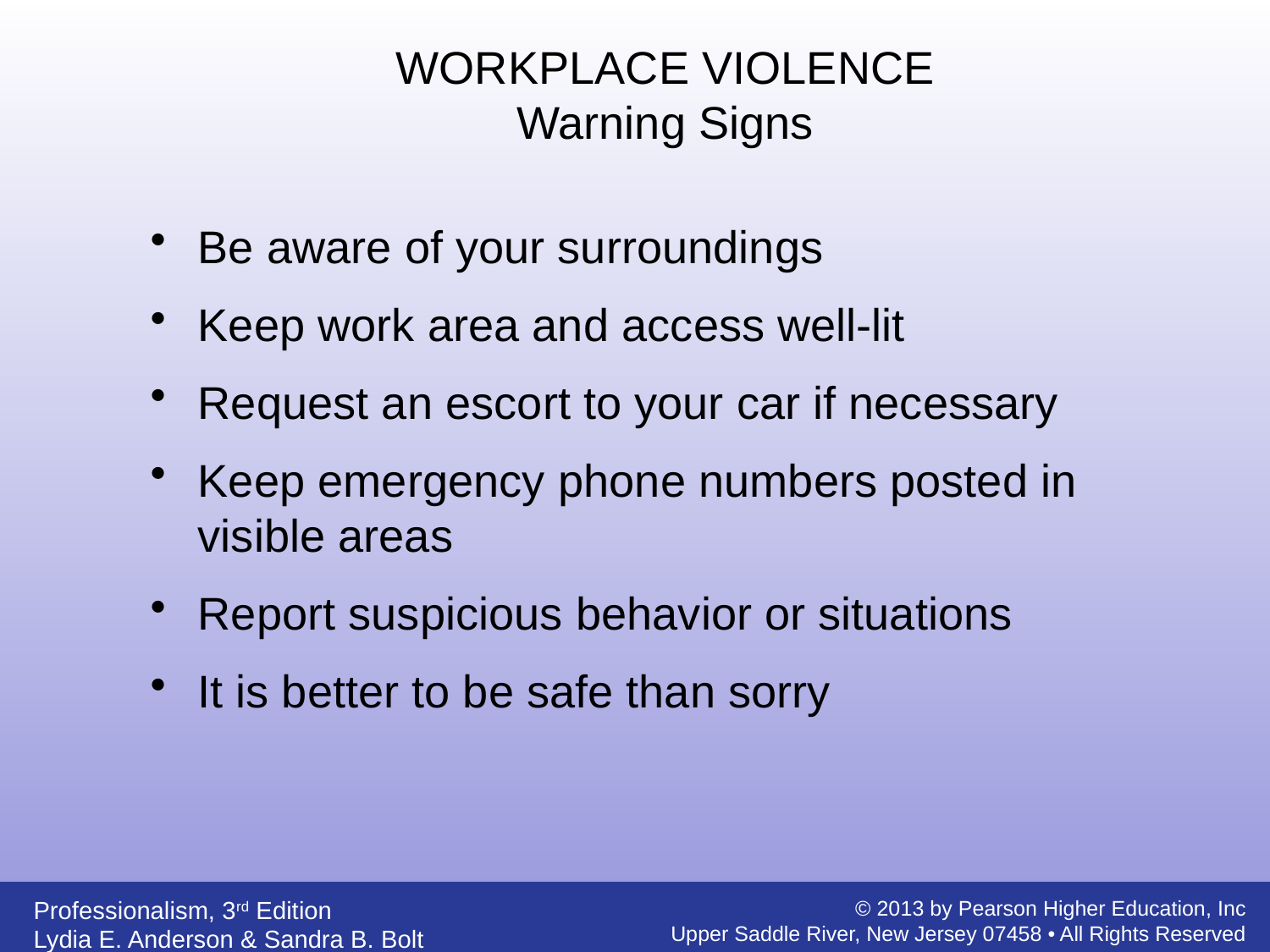

WORKPLACE VIOLENCE
Warning Signs
Be aware of your surroundings
Keep work area and access well-lit
Request an escort to your car if necessary
Keep emergency phone numbers posted in visible areas
Report suspicious behavior or situations
It is better to be safe than sorry